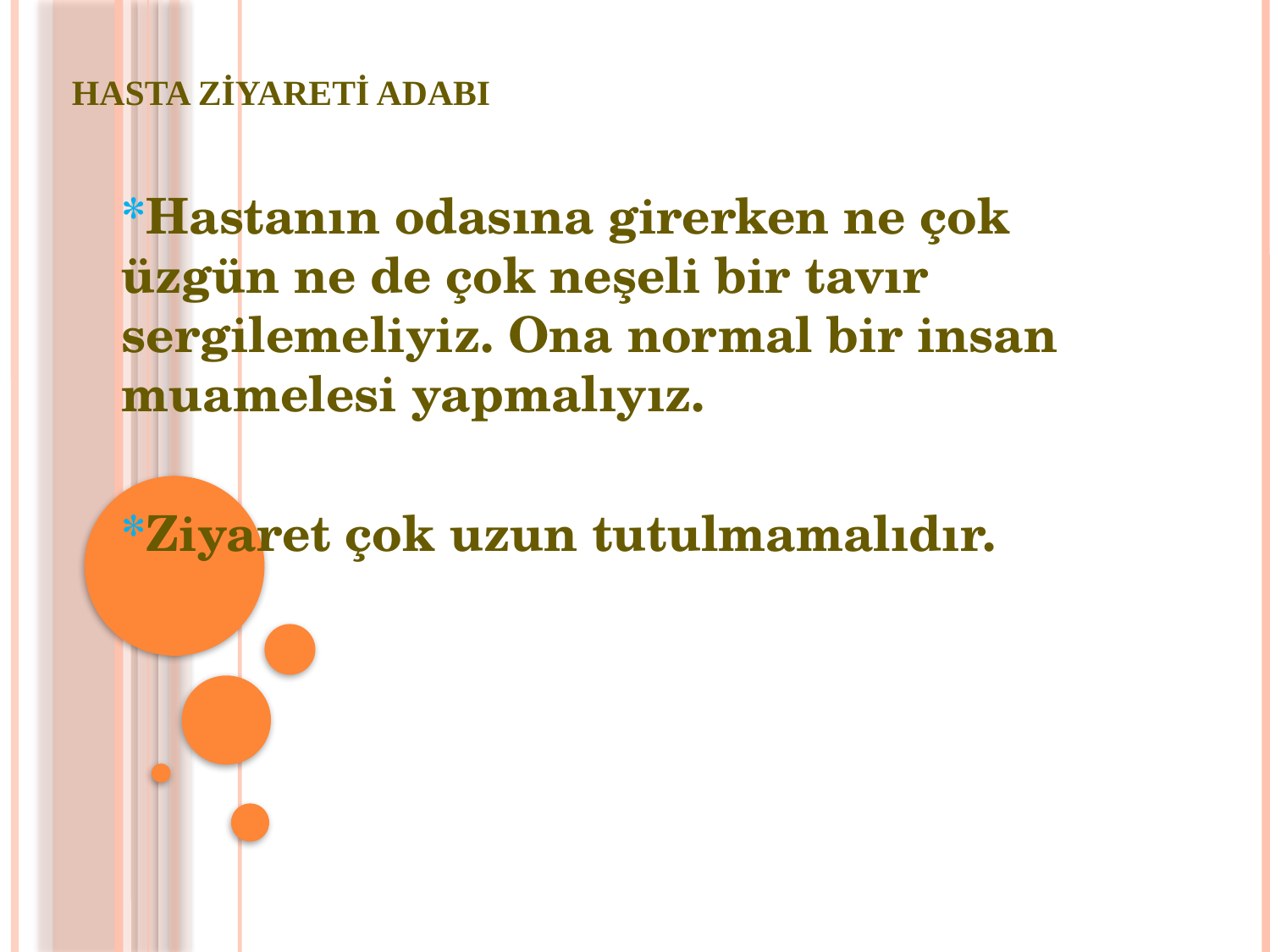

# HASTA ZİYARETİ ADABI
*Hastanın odasına girerken ne çok üzgün ne de çok neşeli bir tavır sergilemeliyiz. Ona normal bir insan muamelesi yapmalıyız.

*Ziyaret çok uzun tutulmamalıdır.